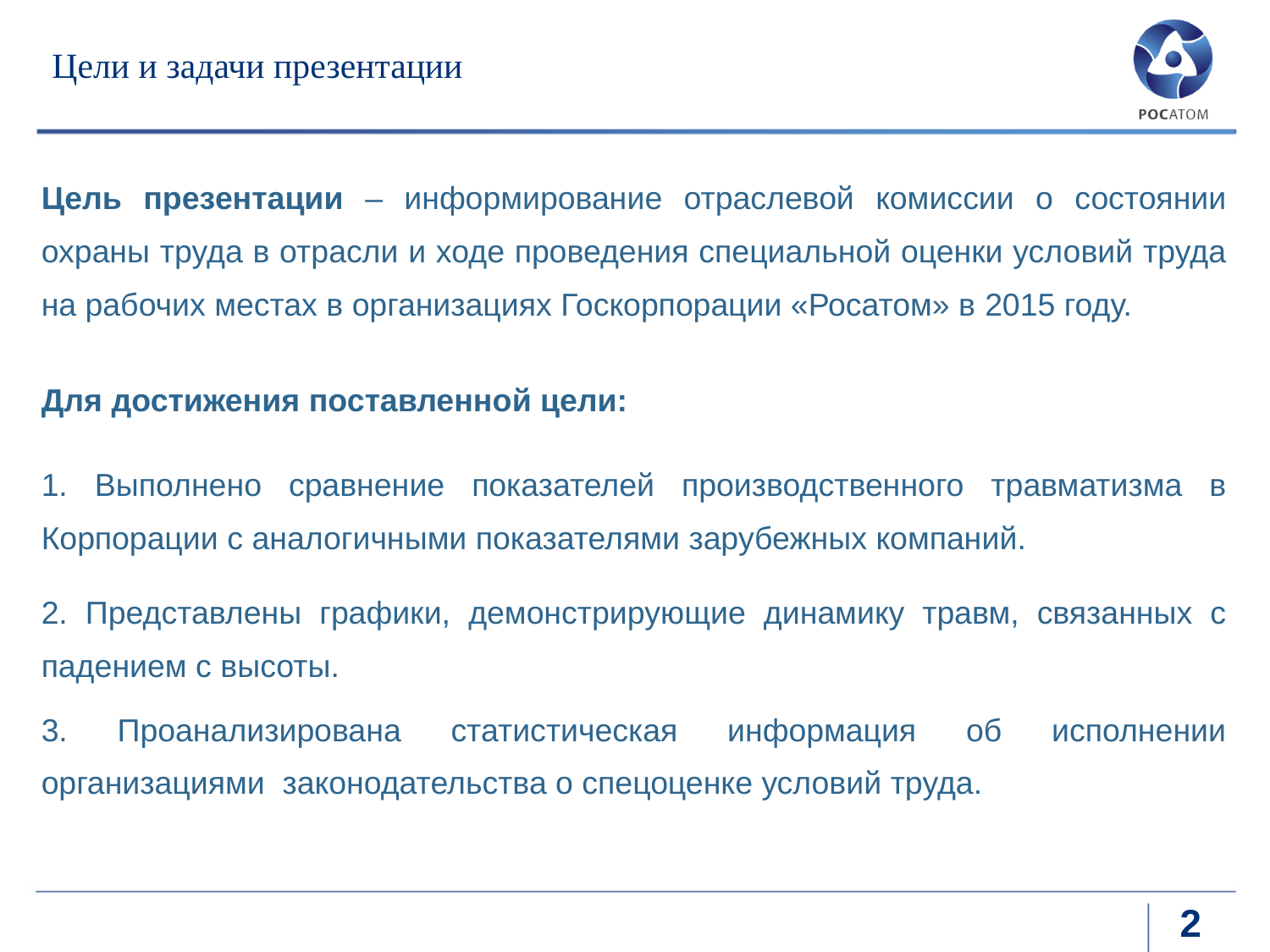

Цели и задачи презентации
Цель презентации – информирование отраслевой комиссии о состоянии охраны труда в отрасли и ходе проведения специальной оценки условий труда на рабочих местах в организациях Госкорпорации «Росатом» в 2015 году.
Для достижения поставленной цели:
1. Выполнено сравнение показателей производственного травматизма в Корпорации с аналогичными показателями зарубежных компаний.
2. Представлены графики, демонстрирующие динамику травм, связанных с падением с высоты.
3. Проанализирована статистическая информация об исполнении организациями  законодательства о спецоценке условий труда.
2